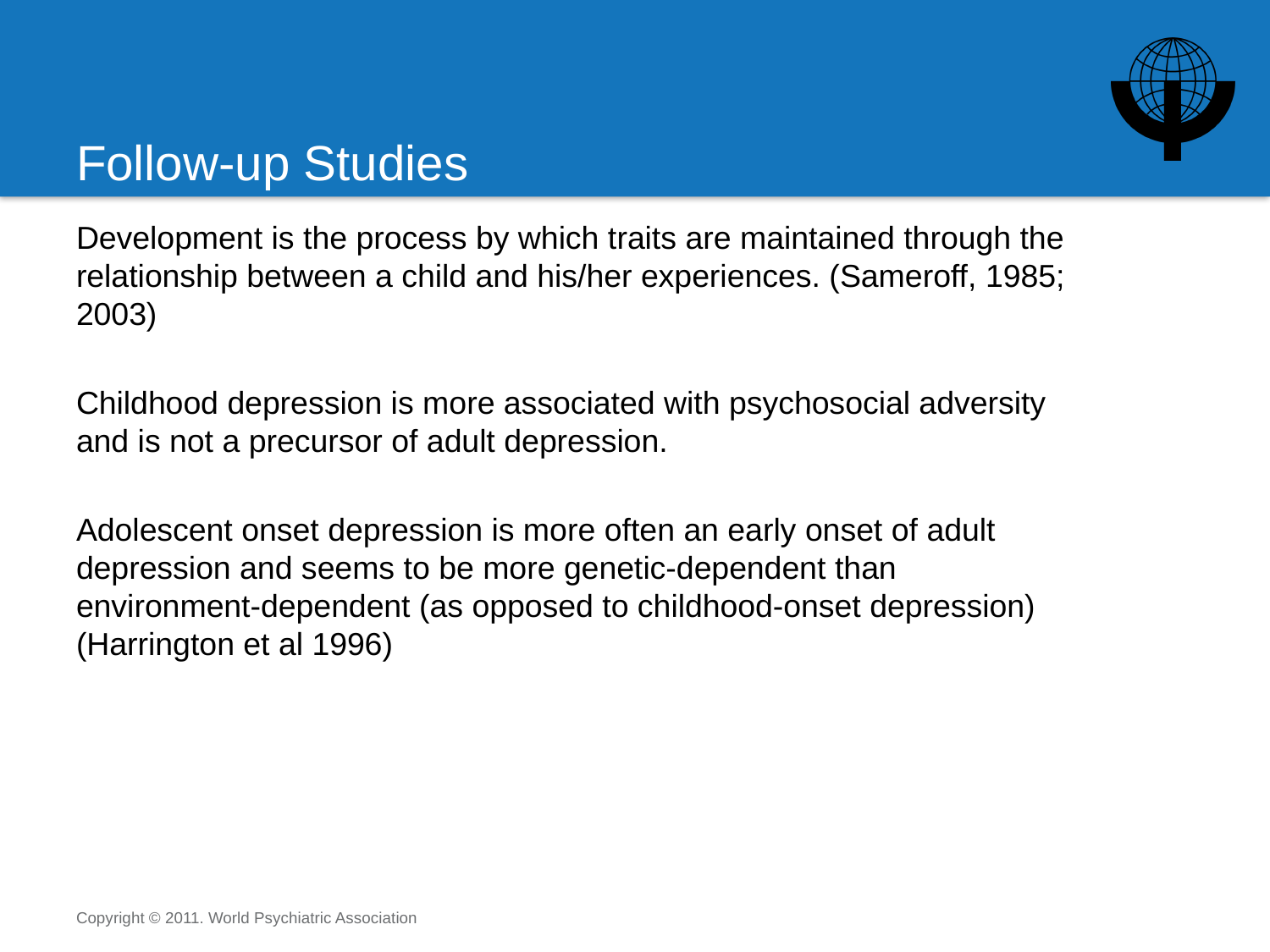

# Follow-up Studies
Development is the process by which traits are maintained through the relationship between a child and his/her experiences. (Sameroff, 1985; 2003)

Childhood depression is more associated with psychosocial adversity and is not a precursor of adult depression.

Adolescent onset depression is more often an early onset of adult  depression and seems to be more genetic-dependent than environment-dependent (as opposed to childhood-onset depression) (Harrington et al 1996)
Copyright © 2011. World Psychiatric Association